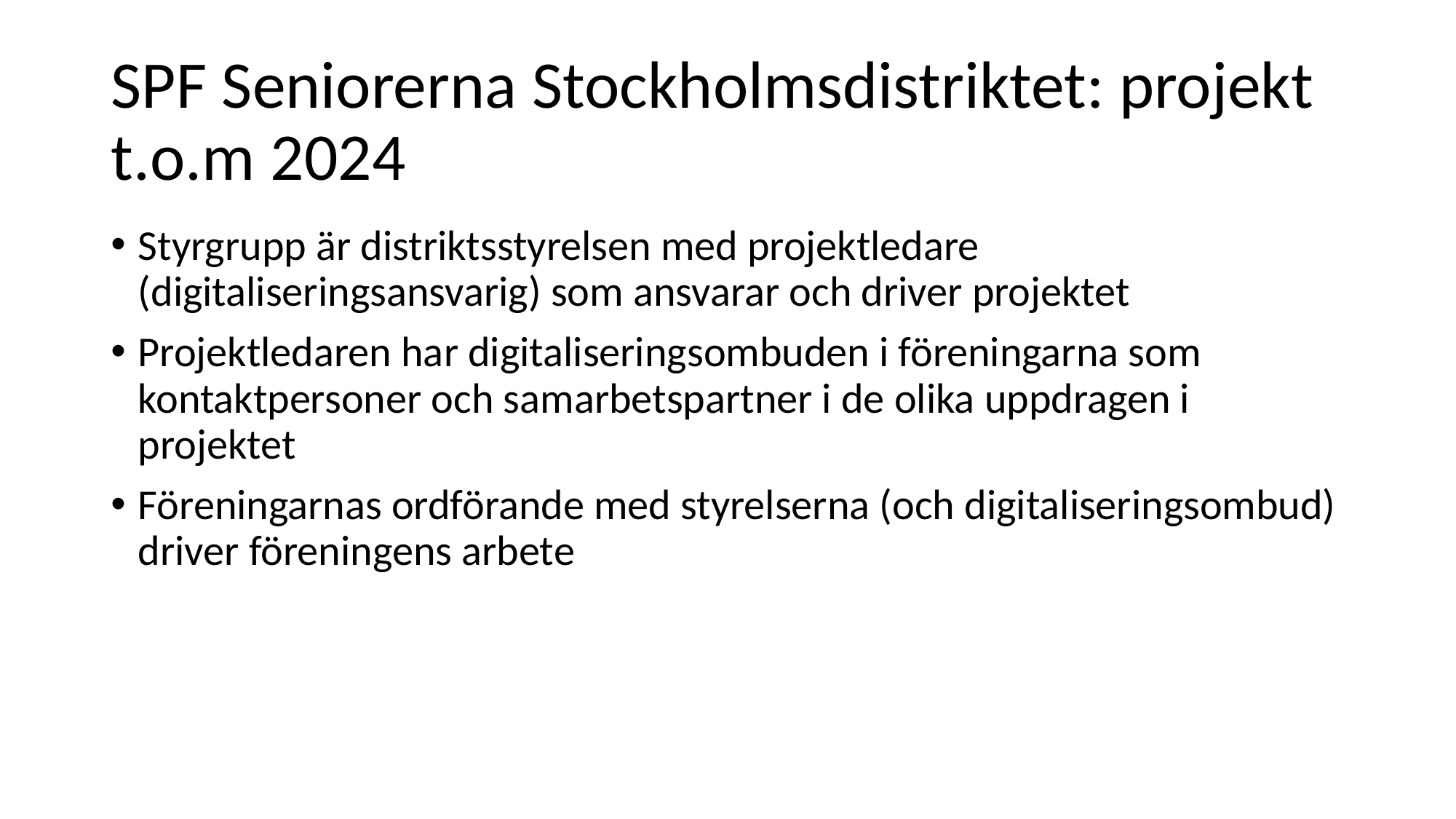

# SPF Seniorerna Stockholmsdistriktet: projekt t.o.m 2024
Styrgrupp är distriktsstyrelsen med projektledare (digitaliseringsansvarig) som ansvarar och driver projektet
Projektledaren har digitaliseringsombuden i föreningarna som kontaktpersoner och samarbetspartner i de olika uppdragen i projektet
Föreningarnas ordförande med styrelserna (och digitaliseringsombud) driver föreningens arbete